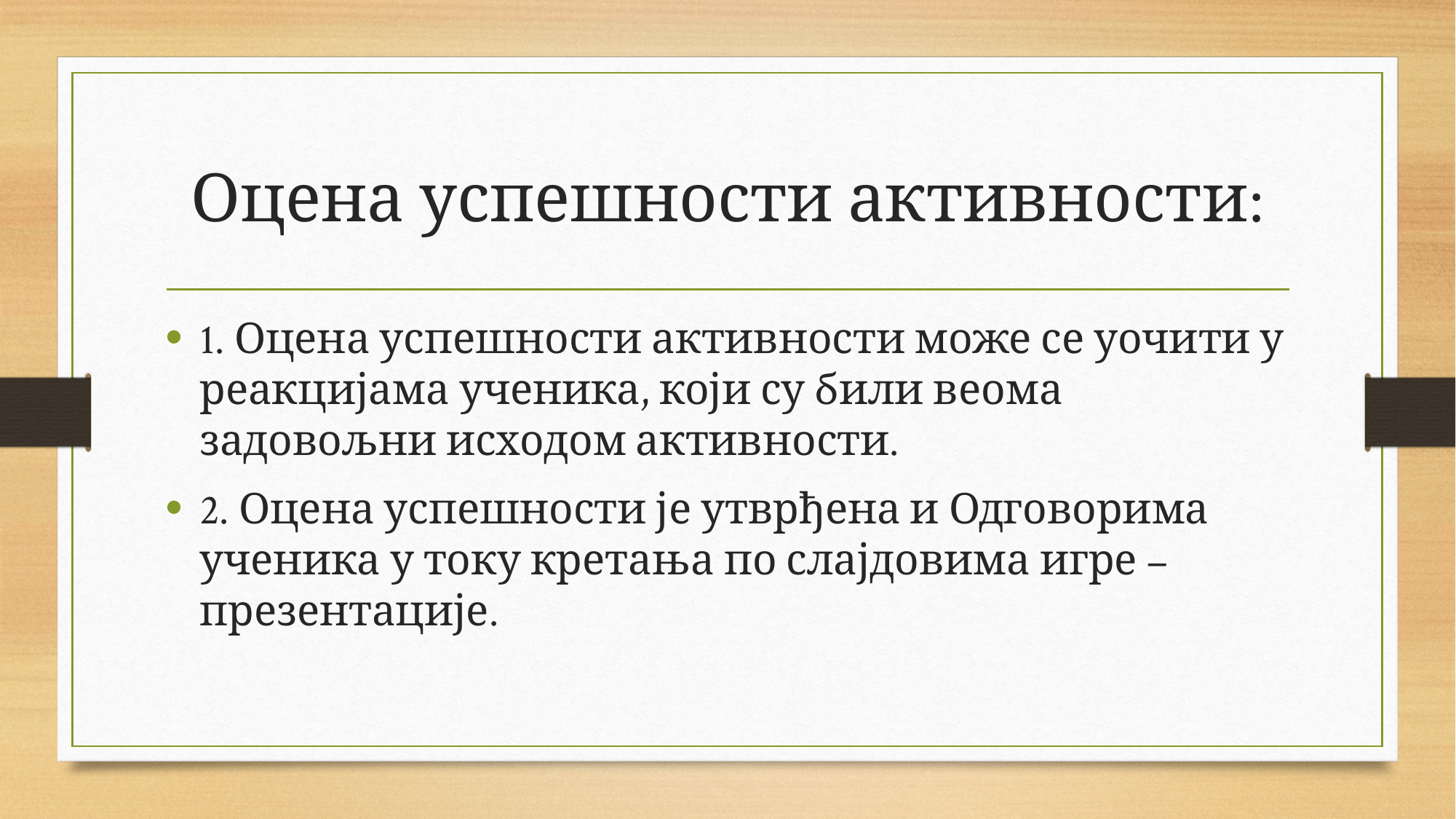

# Оцена успешности активности:
1. Оцена успешности активности може се уочити у реакцијама ученика, који су били веома задовољни исходом активности.
2. Оцена успешности је утврђена и Одговорима ученика у току кретања по слајдовима игре – презентације.